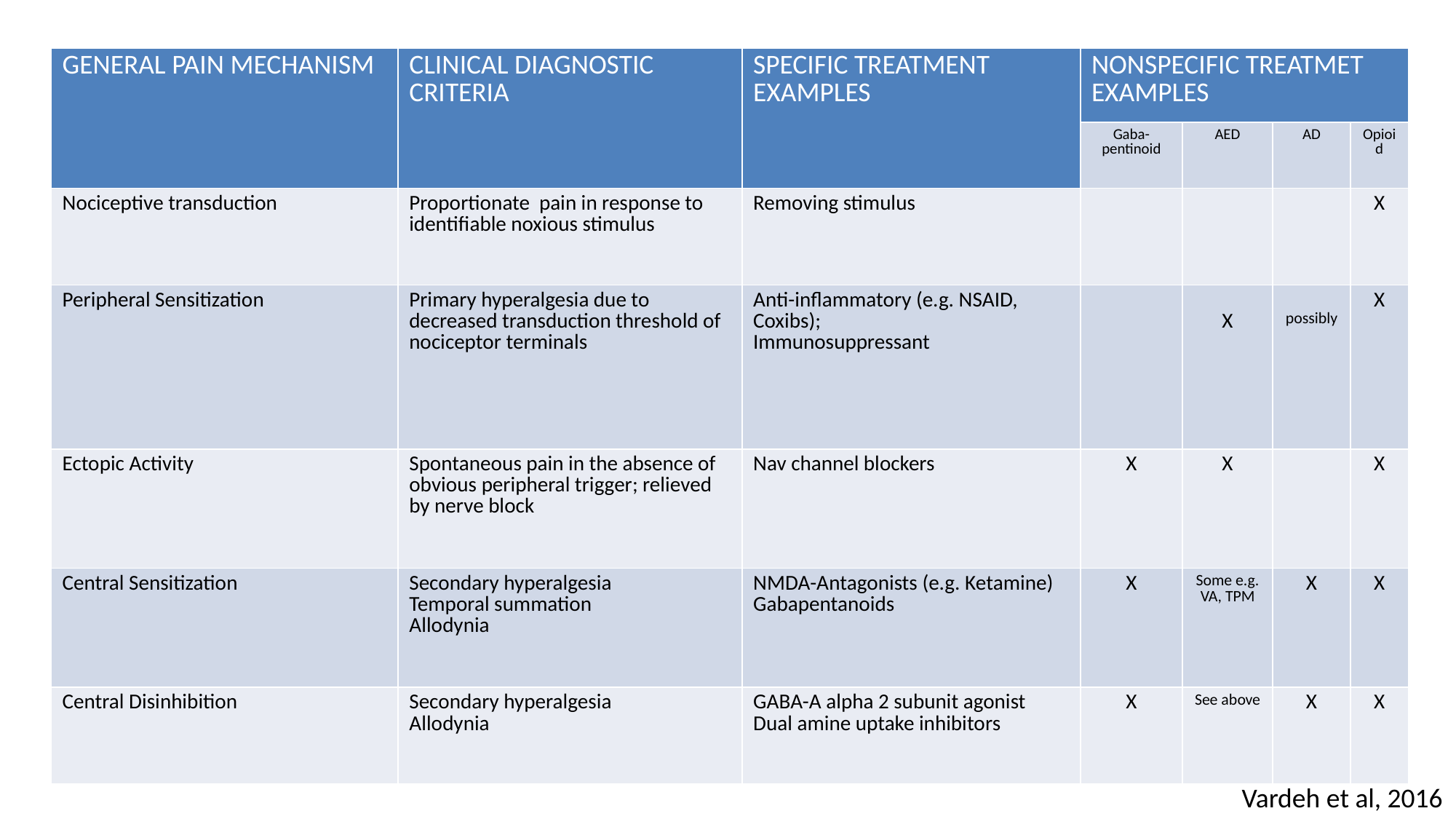

| GENERAL PAIN MECHANISM | CLINICAL DIAGNOSTIC CRITERIA | SPECIFIC TREATMENT EXAMPLES | NONSPECIFIC TREATMET EXAMPLES |  |  |  |
| --- | --- | --- | --- | --- | --- | --- |
|  |  |  | Gaba-pentinoid | AED | AD | Opioid |
| Nociceptive transduction | Proportionate pain in response to identifiable noxious stimulus | Removing stimulus |  |  |  | X |
| Peripheral Sensitization | Primary hyperalgesia due to decreased transduction threshold of nociceptor terminals | Anti-inflammatory (e.g. NSAID, Coxibs); Immunosuppressant |  | X | possibly | X |
| Ectopic Activity | Spontaneous pain in the absence of obvious peripheral trigger; relieved by nerve block | Nav channel blockers | X | X |  | X |
| Central Sensitization | Secondary hyperalgesia Temporal summation Allodynia | NMDA-Antagonists (e.g. Ketamine) Gabapentanoids | X | Some e.g. VA, TPM | X | X |
| Central Disinhibition | Secondary hyperalgesia Allodynia | GABA-A alpha 2 subunit agonist Dual amine uptake inhibitors | X | See above | X | X |
Vardeh et al, 2016